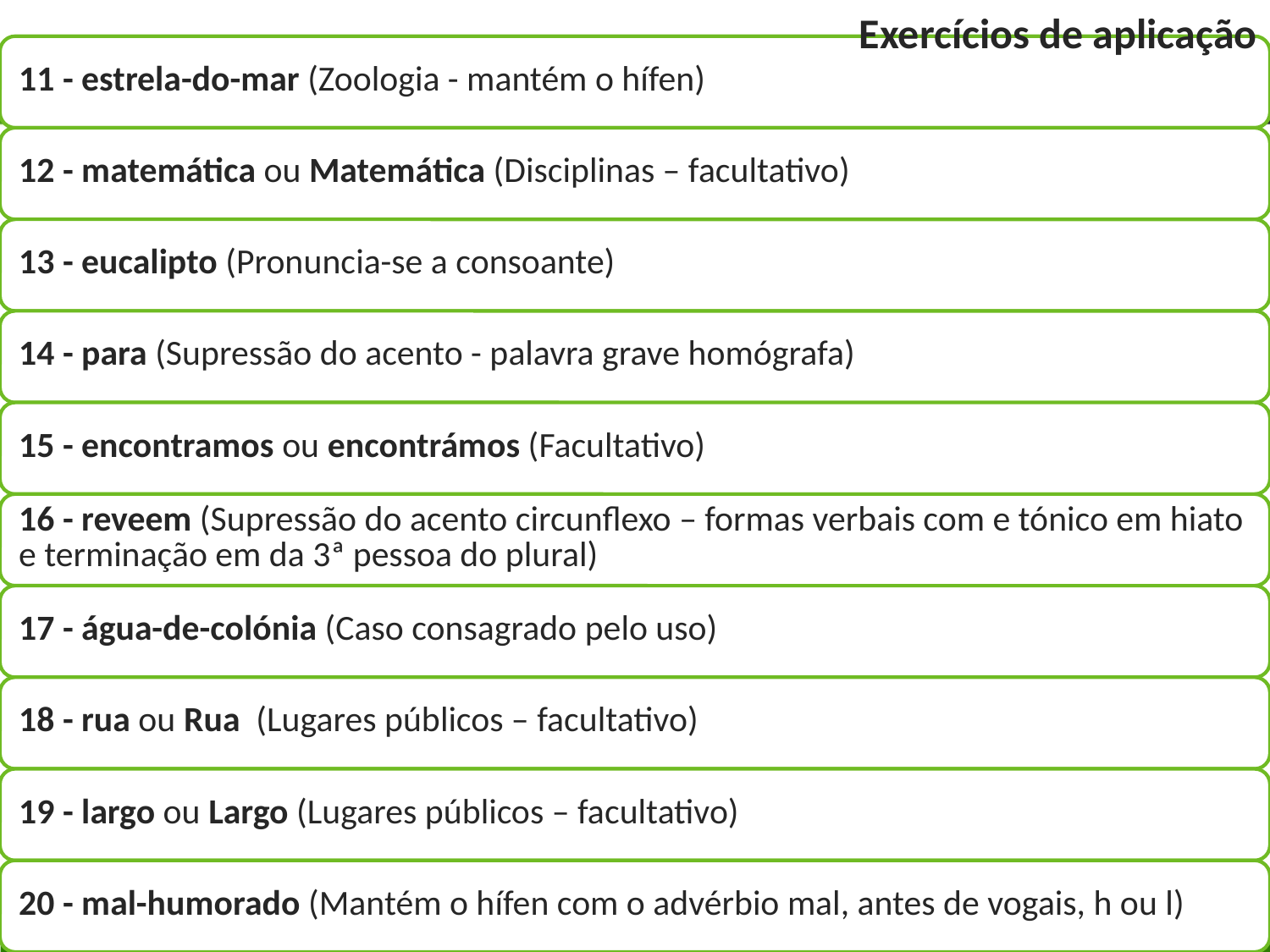

Exercícios de aplicação
11 - estrela-do-mar (Zoologia - mantém o hífen)
12 - matemática ou Matemática (Disciplinas – facultativo)
13 - eucalipto (Pronuncia-se a consoante)
14 - para (Supressão do acento - palavra grave homógrafa)
15 - encontramos ou encontrámos (Facultativo)
16 - reveem (Supressão do acento circunflexo – formas verbais com e tónico em hiato e terminação em da 3ª pessoa do plural)
17 - água-de-colónia (Caso consagrado pelo uso)
18 - rua ou Rua  (Lugares públicos – facultativo)
19 - largo ou Largo (Lugares públicos – facultativo)
20 - mal-humorado (Mantém o hífen com o advérbio mal, antes de vogais, h ou l)